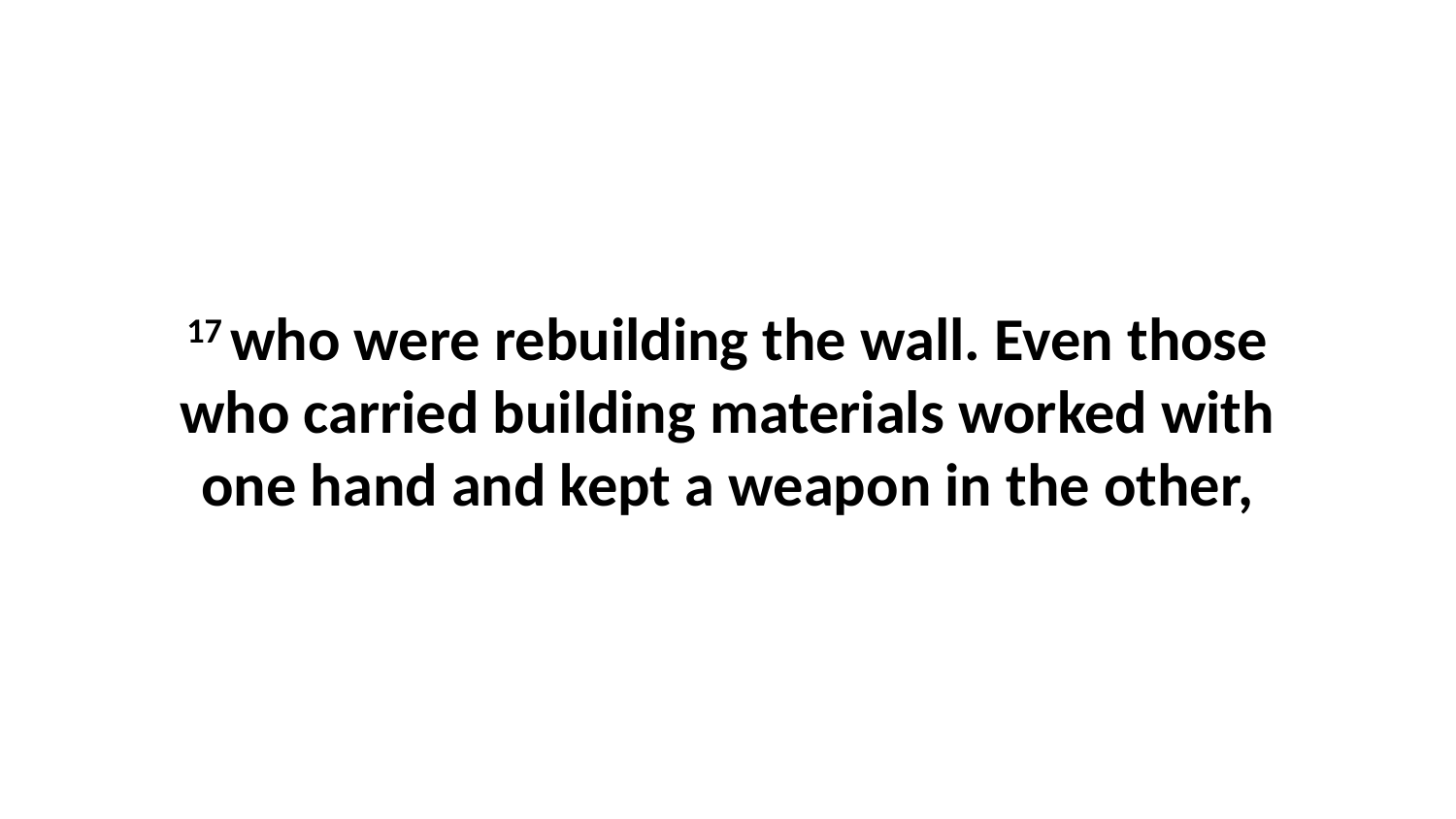

17 who were rebuilding the wall. Even those who carried building materials worked with one hand and kept a weapon in the other,